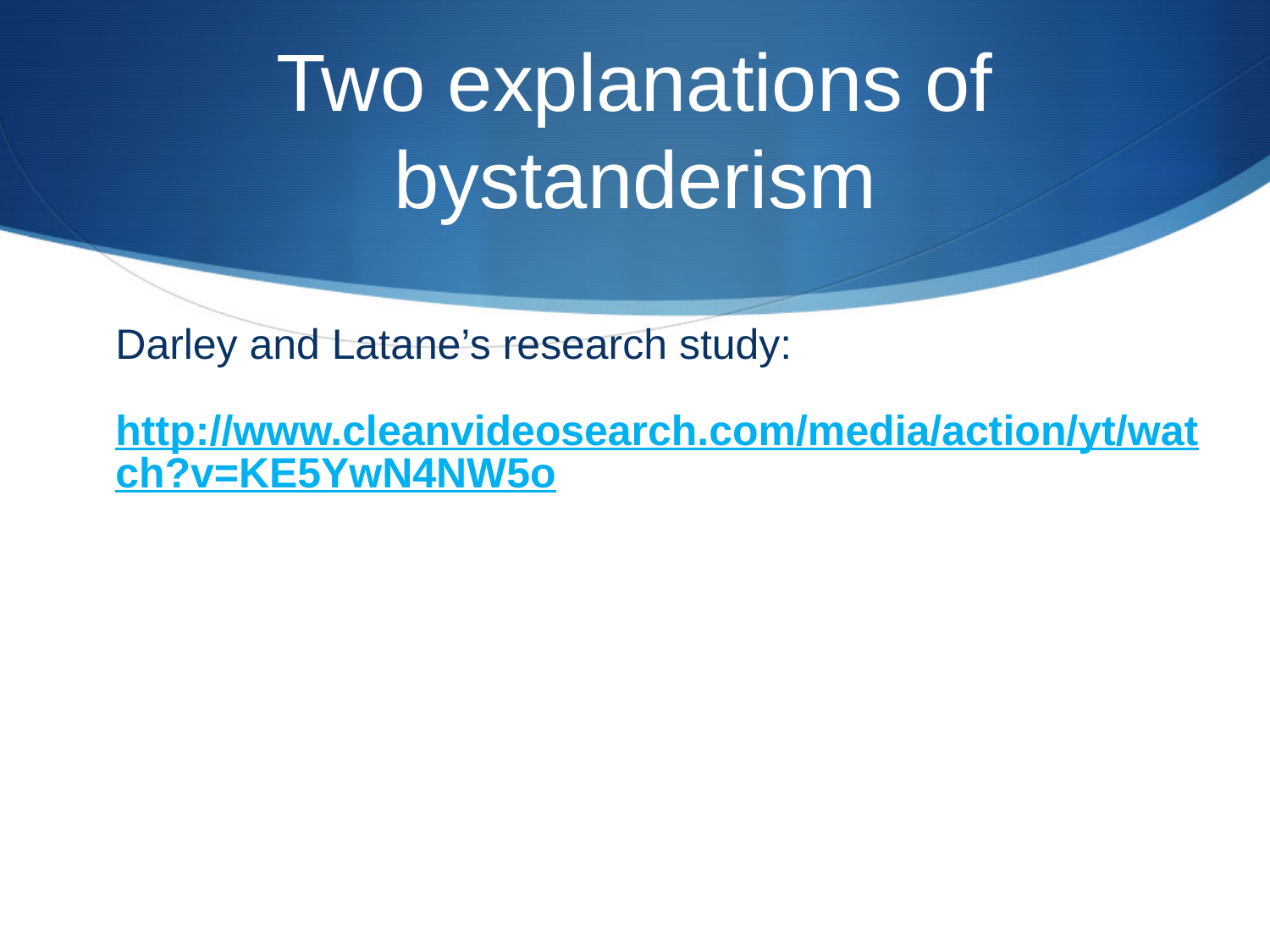

# Two explanations of bystanderism
Darley and Latane’s research study:
http://www.cleanvideosearch.com/media/action/yt/watch?v=KE5YwN4NW5o